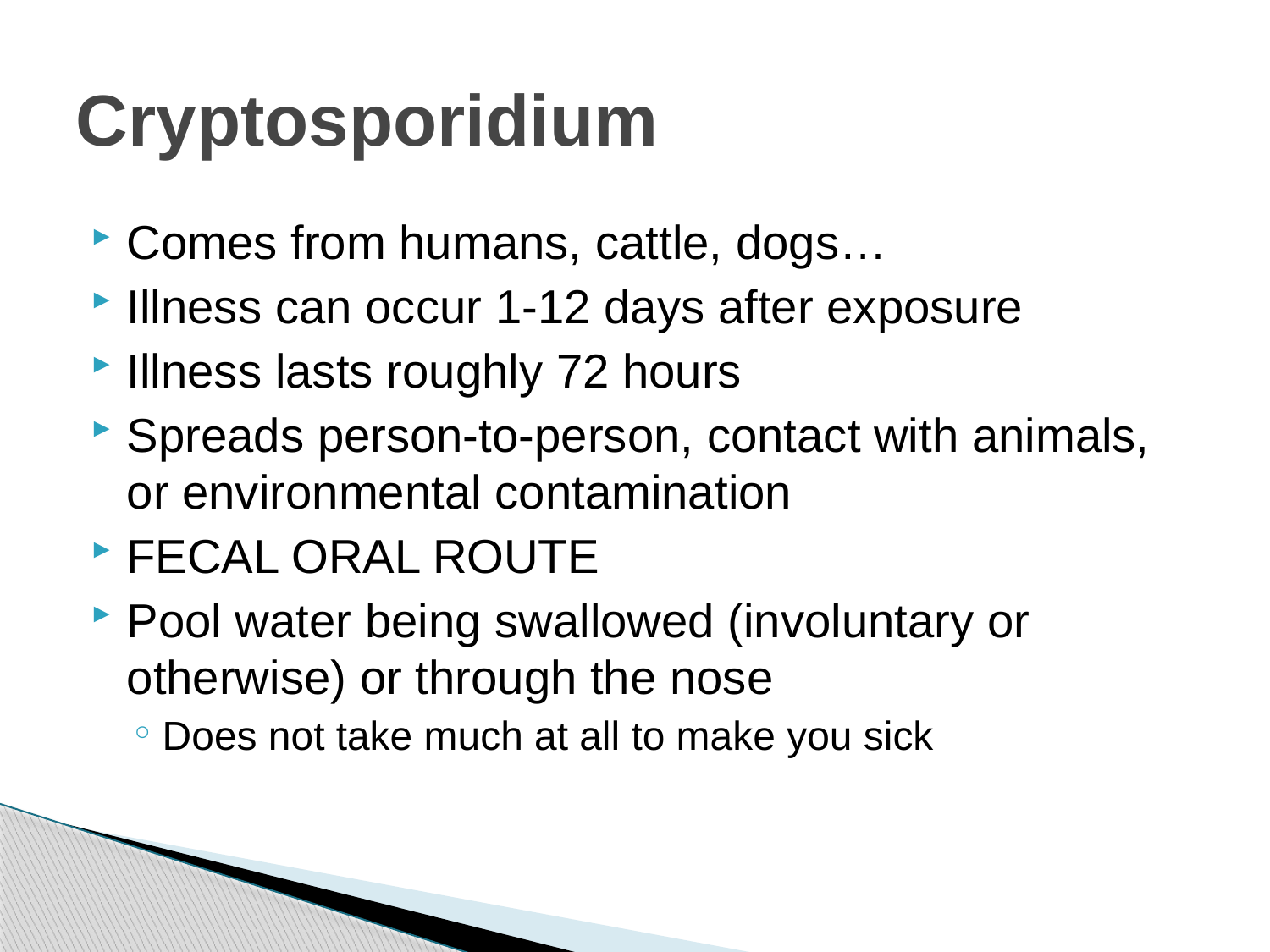

# Cryptosporidium
Comes from humans, cattle, dogs…
Illness can occur 1-12 days after exposure
Illness lasts roughly 72 hours
Spreads person-to-person, contact with animals, or environmental contamination
FECAL ORAL ROUTE
Pool water being swallowed (involuntary or otherwise) or through the nose
Does not take much at all to make you sick